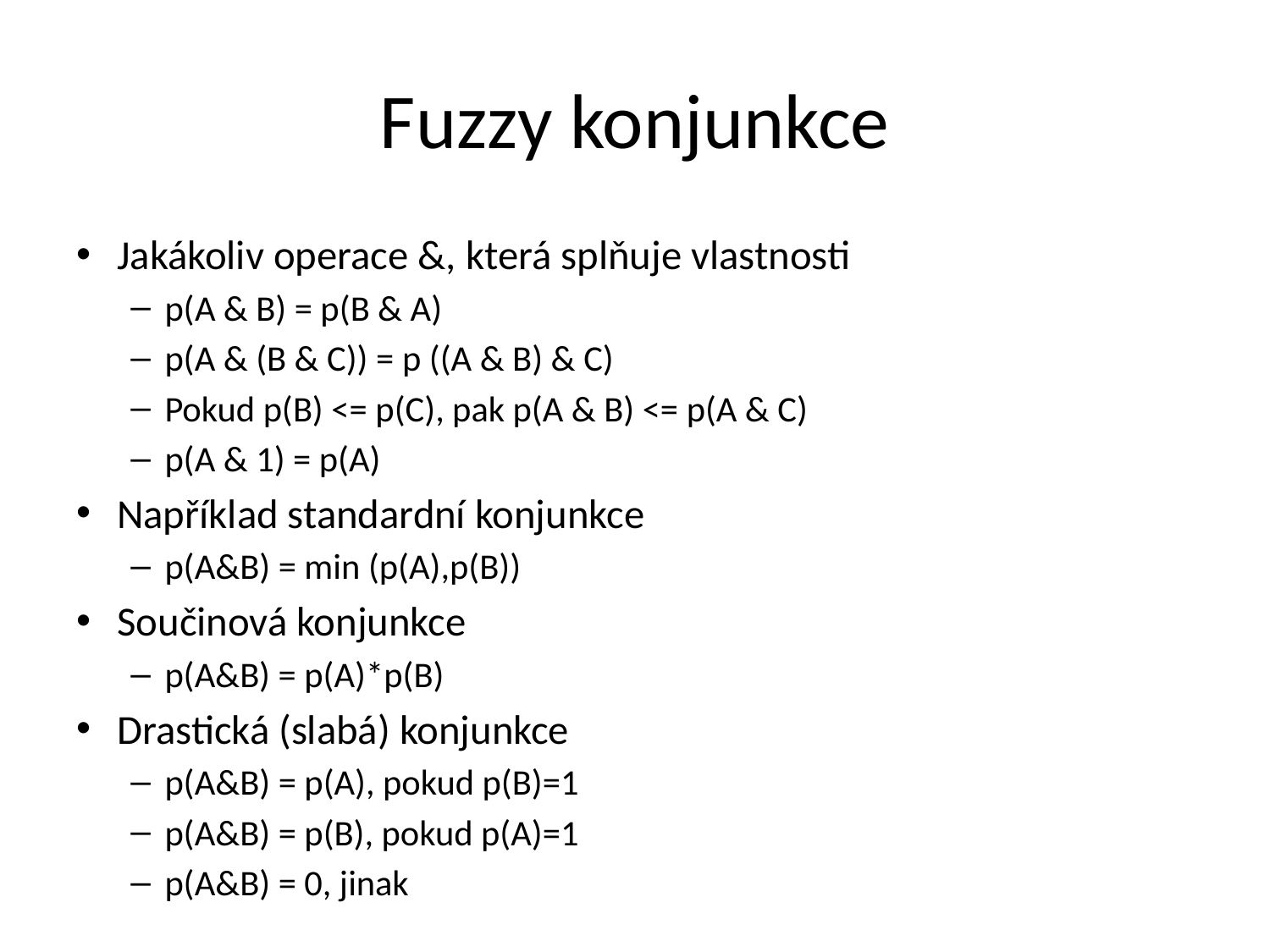

# Fuzzy konjunkce
Jakákoliv operace &, která splňuje vlastnosti
p(A & B) = p(B & A)
p(A & (B & C)) = p ((A & B) & C)
Pokud p(B) <= p(C), pak p(A & B) <= p(A & C)
p(A & 1) = p(A)
Například standardní konjunkce
p(A&B) = min (p(A),p(B))
Součinová konjunkce
p(A&B) = p(A)*p(B)
Drastická (slabá) konjunkce
p(A&B) = p(A), pokud p(B)=1
p(A&B) = p(B), pokud p(A)=1
p(A&B) = 0, jinak